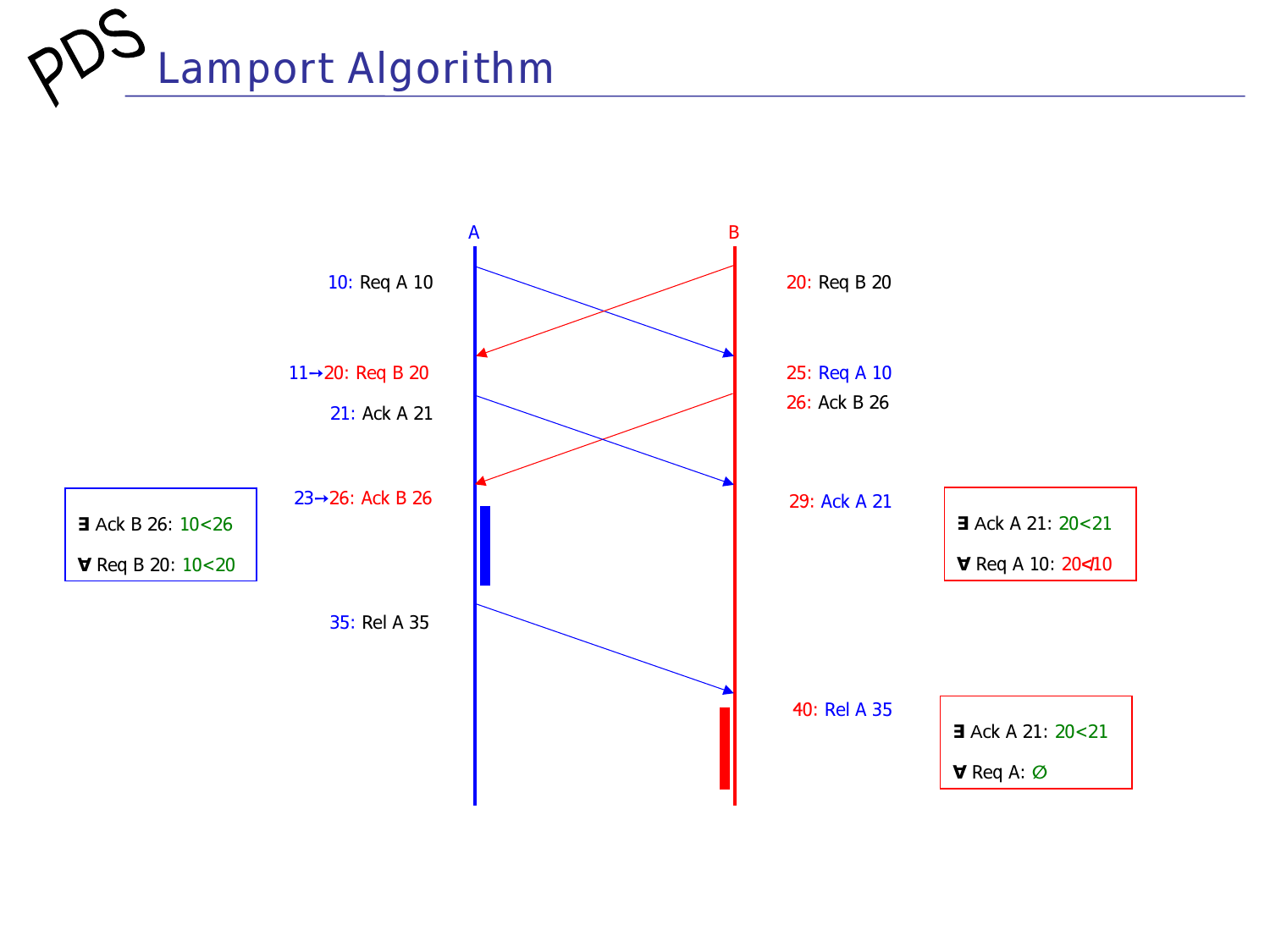

# Lamport Algorithm
A
B
10: Req A 10
20: Req B 20
11➙20: Req B 20
25: Req A 10
26: Ack B 26
21: Ack A 21
23➙26: Ack B 26
29: Ack A 21
∃ Ack A 21: 20<21
∀ Req A 10: 20≮10
∃ Ack B 26: 10<26
∀ Req B 20: 10<20
35: Rel A 35
40: Rel A 35
∃ Ack A 21: 20<21
∀ Req A: ∅